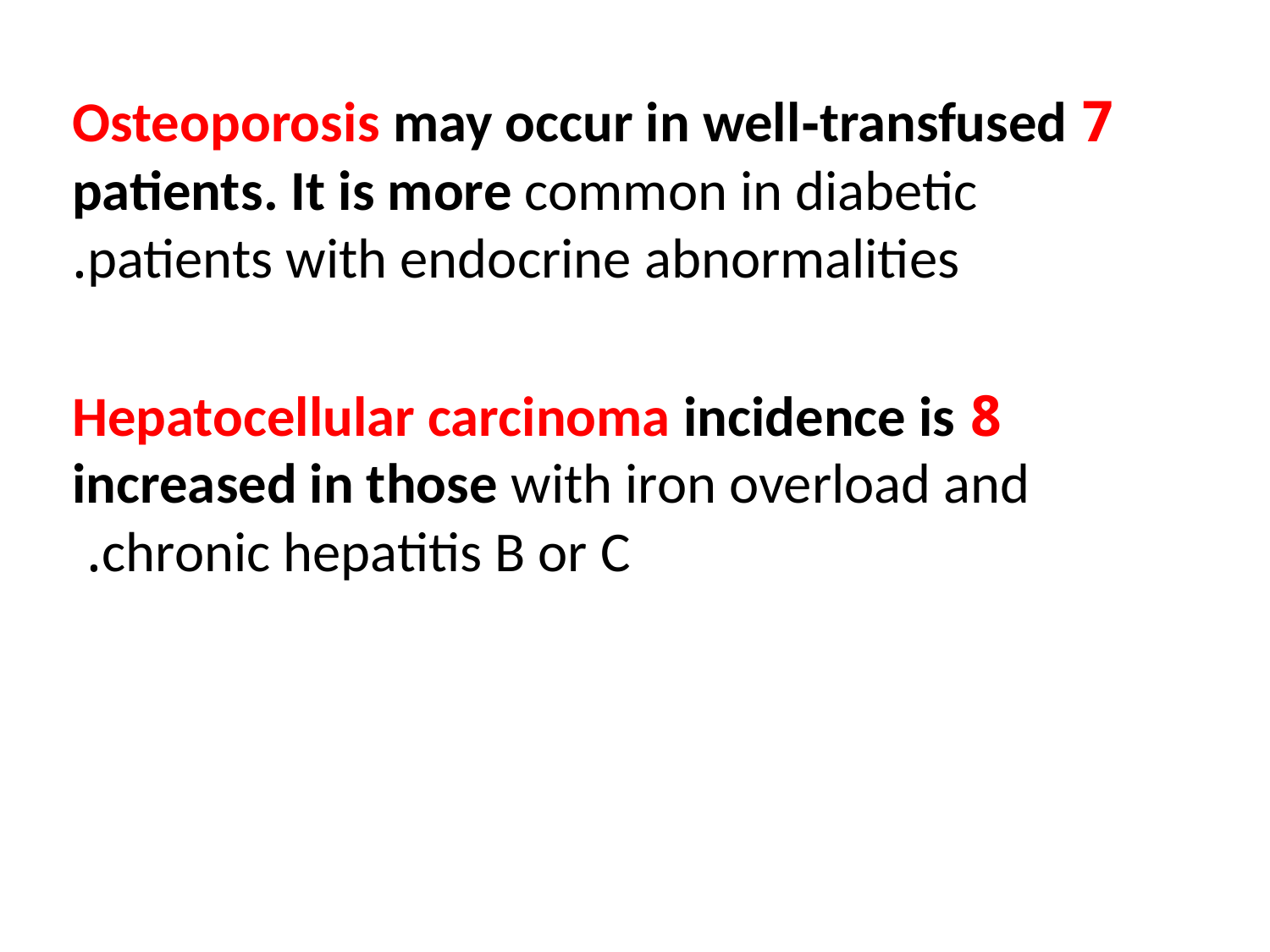

7 Osteoporosis may occur in well‐transfused patients. It is more common in diabetic patients with endocrine abnormalities.

8 Hepatocellular carcinoma incidence is increased in those with iron overload and chronic hepatitis B or C.